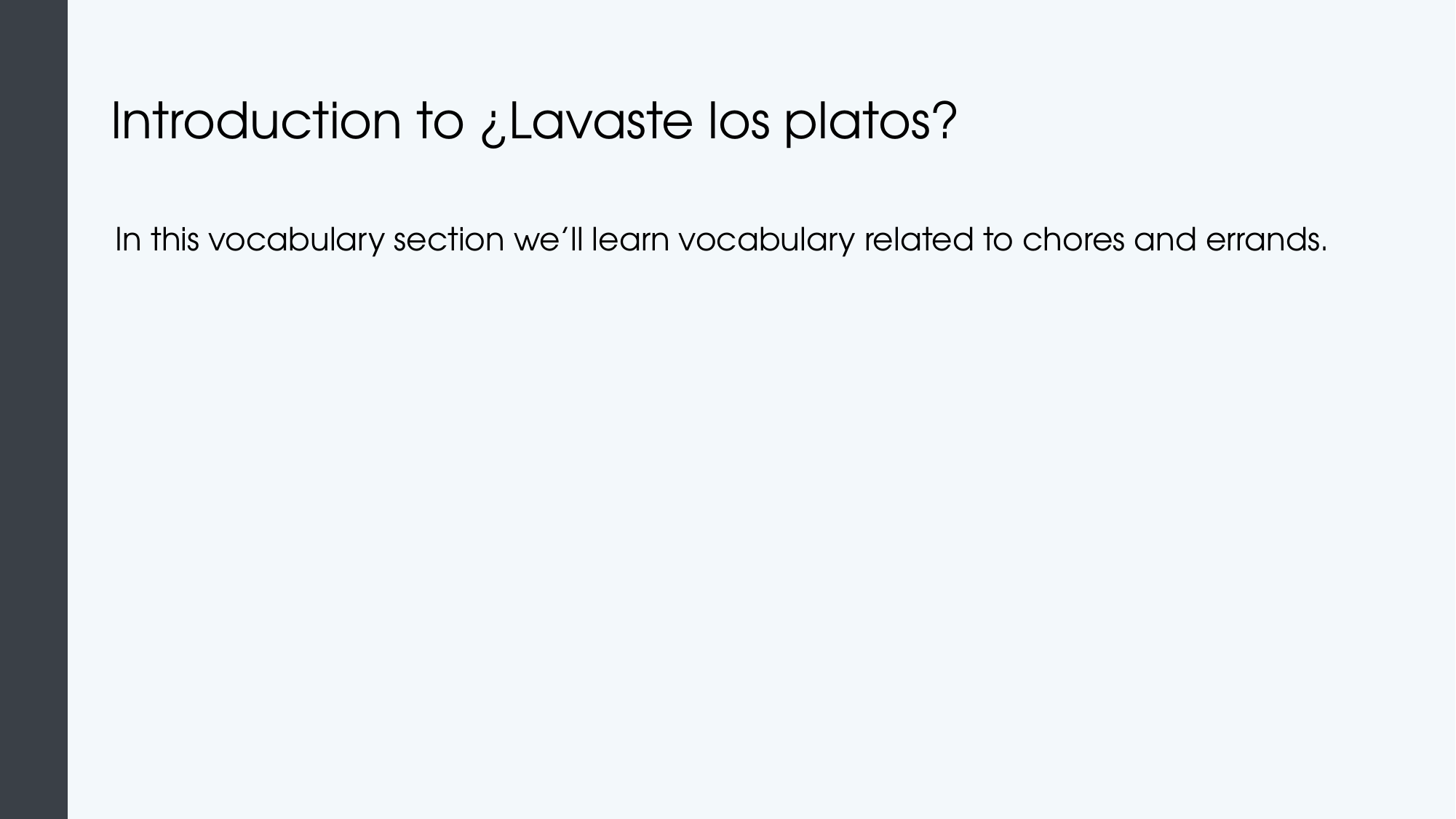

# Introduction to ¿Lavaste los platos?
In this vocabulary section we’ll learn vocabulary related to chores and errands.